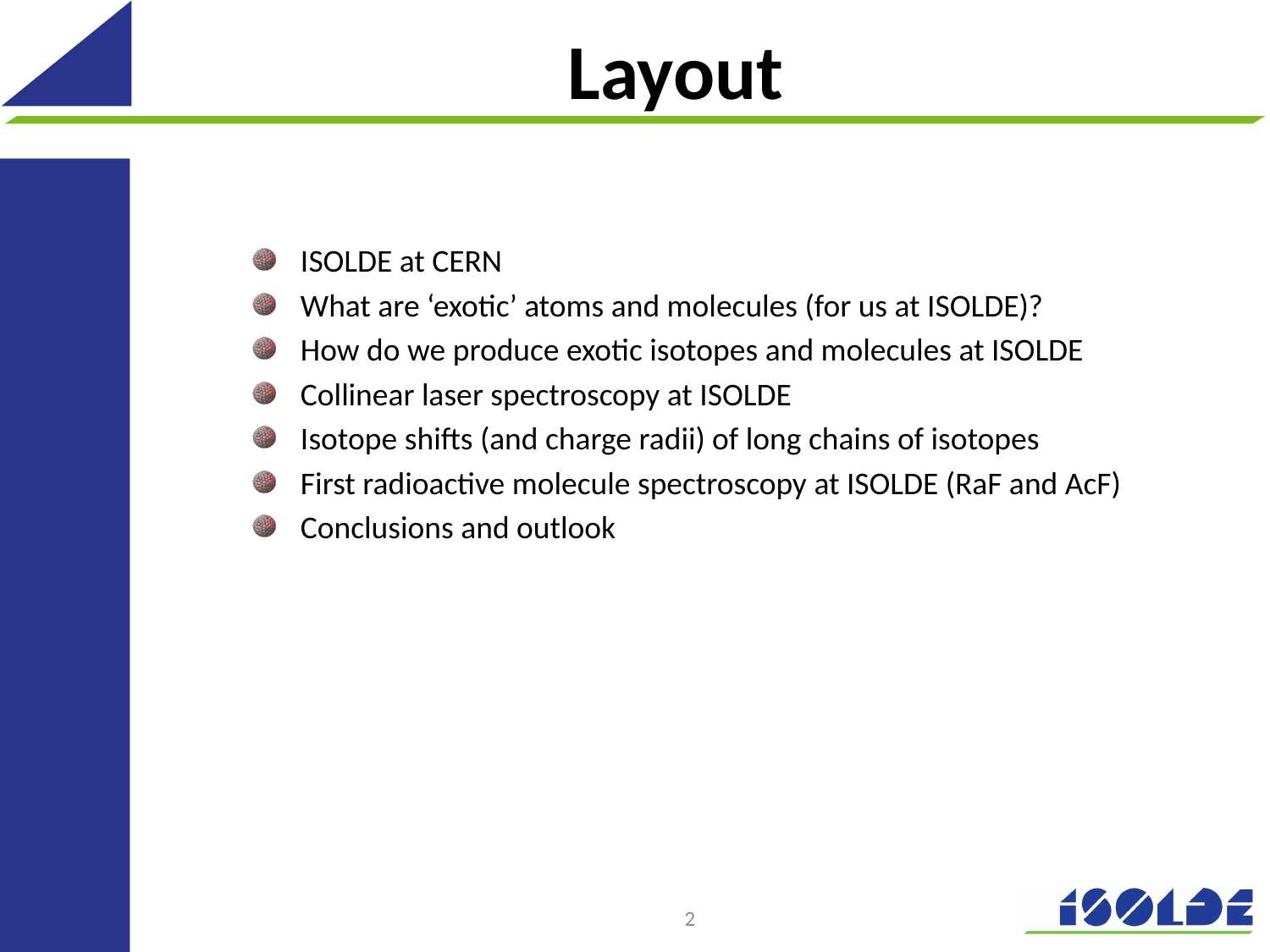

# Layout
ISOLDE at CERN
What are ‘exotic’ atoms and molecules (for us at ISOLDE)?
How do we produce exotic isotopes and molecules at ISOLDE
Collinear laser spectroscopy at ISOLDE
Isotope shifts (and charge radii) of long chains of isotopes
First radioactive molecule spectroscopy at ISOLDE (RaF and AcF)
Conclusions and outlook
2